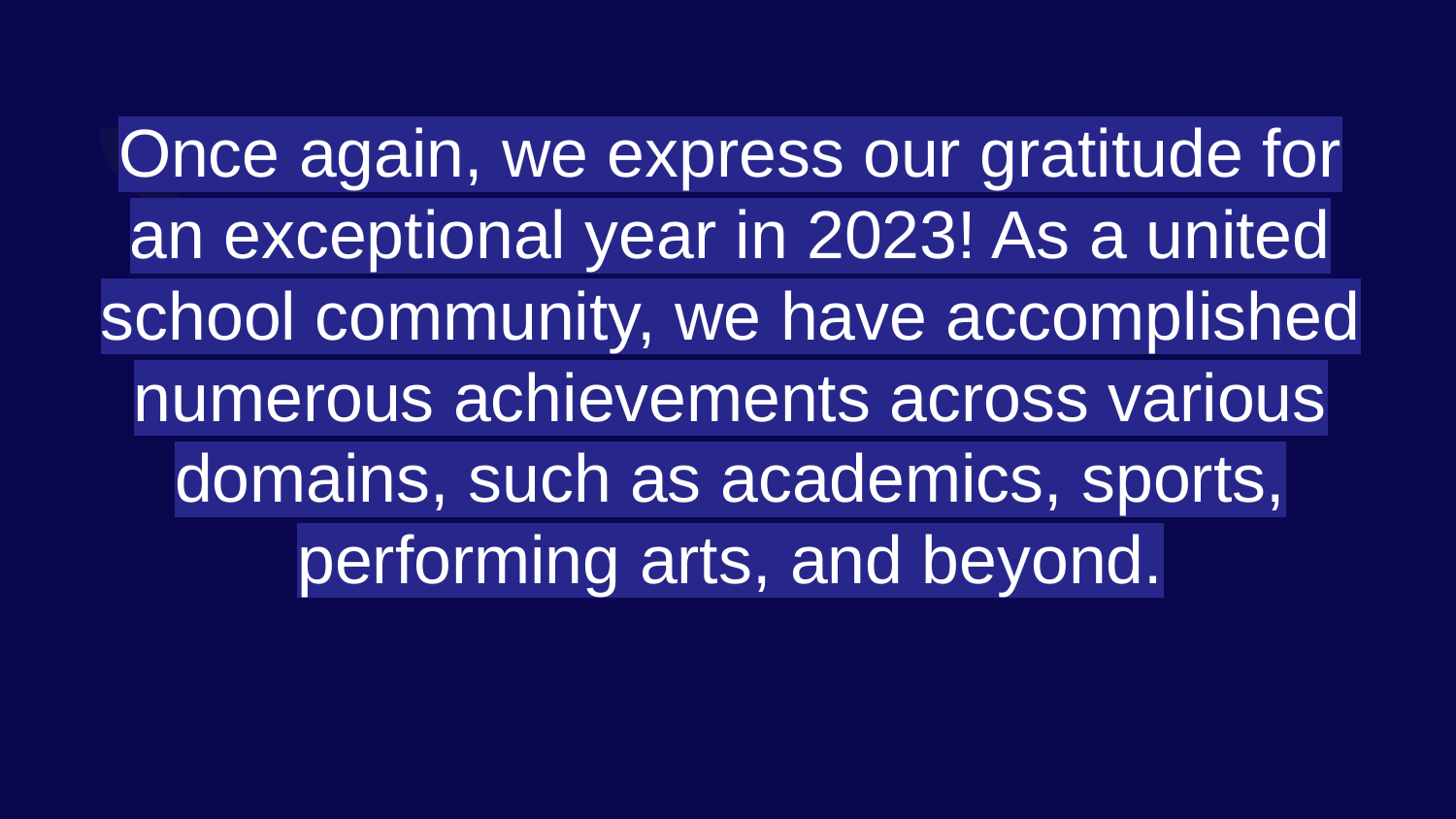

# Once again, we express our gratitude for an exceptional year in 2023! As a united school community, we have accomplished numerous achievements across various domains, such as academics, sports, performing arts, and beyond.